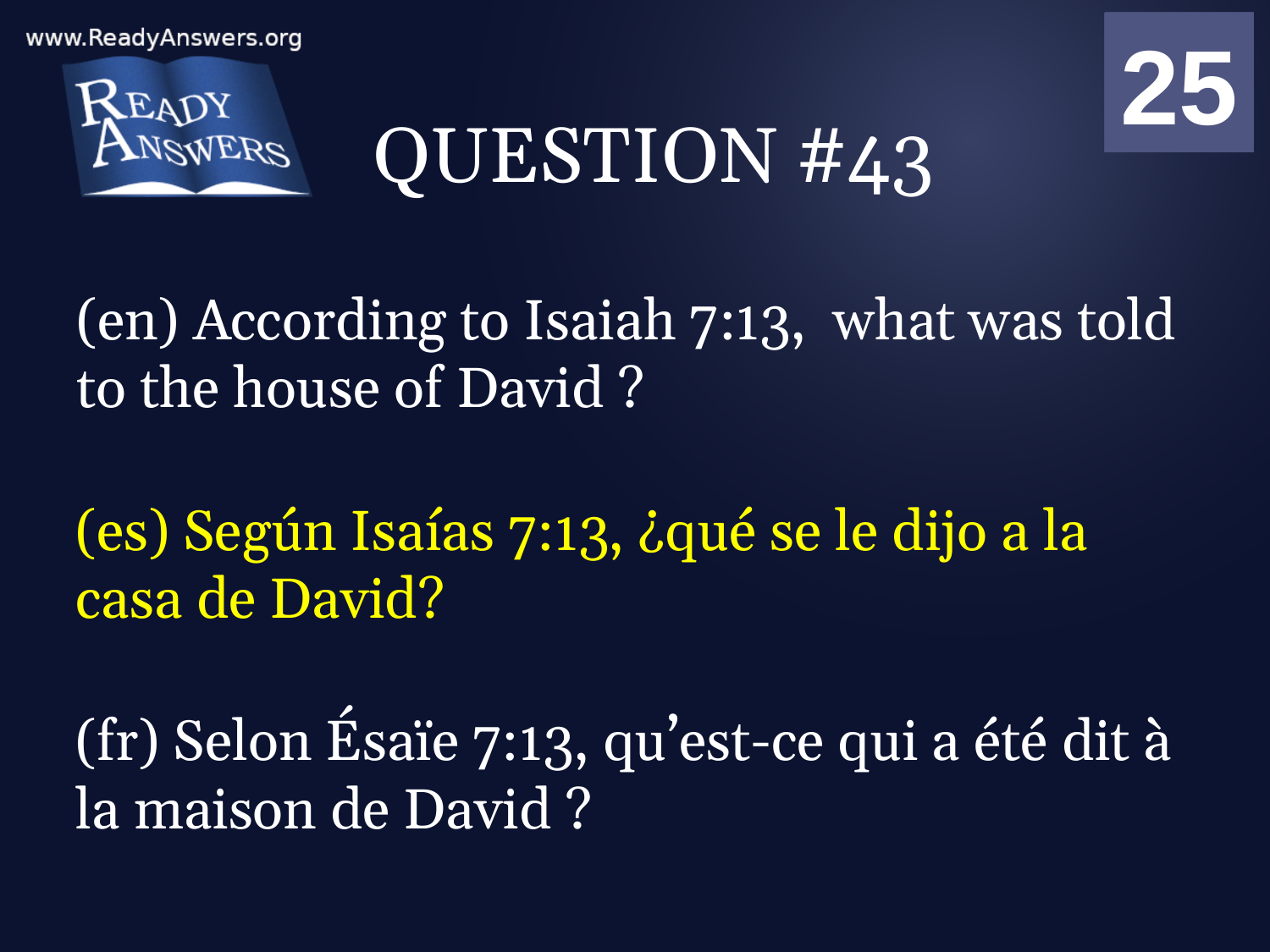

01
02
03
04
05
06
07
08
09
10
11
12
13
14
15
16
17
18
19
20
21
22
23
24
25
00
# QUESTION #43
(en) According to Isaiah 7:13,  what was told to the house of David ?
(es) Según Isaías 7:13, ¿qué se le dijo a la casa de David?
(fr) Selon Ésaïe 7:13, qu’est-ce qui a été dit à la maison de David ?